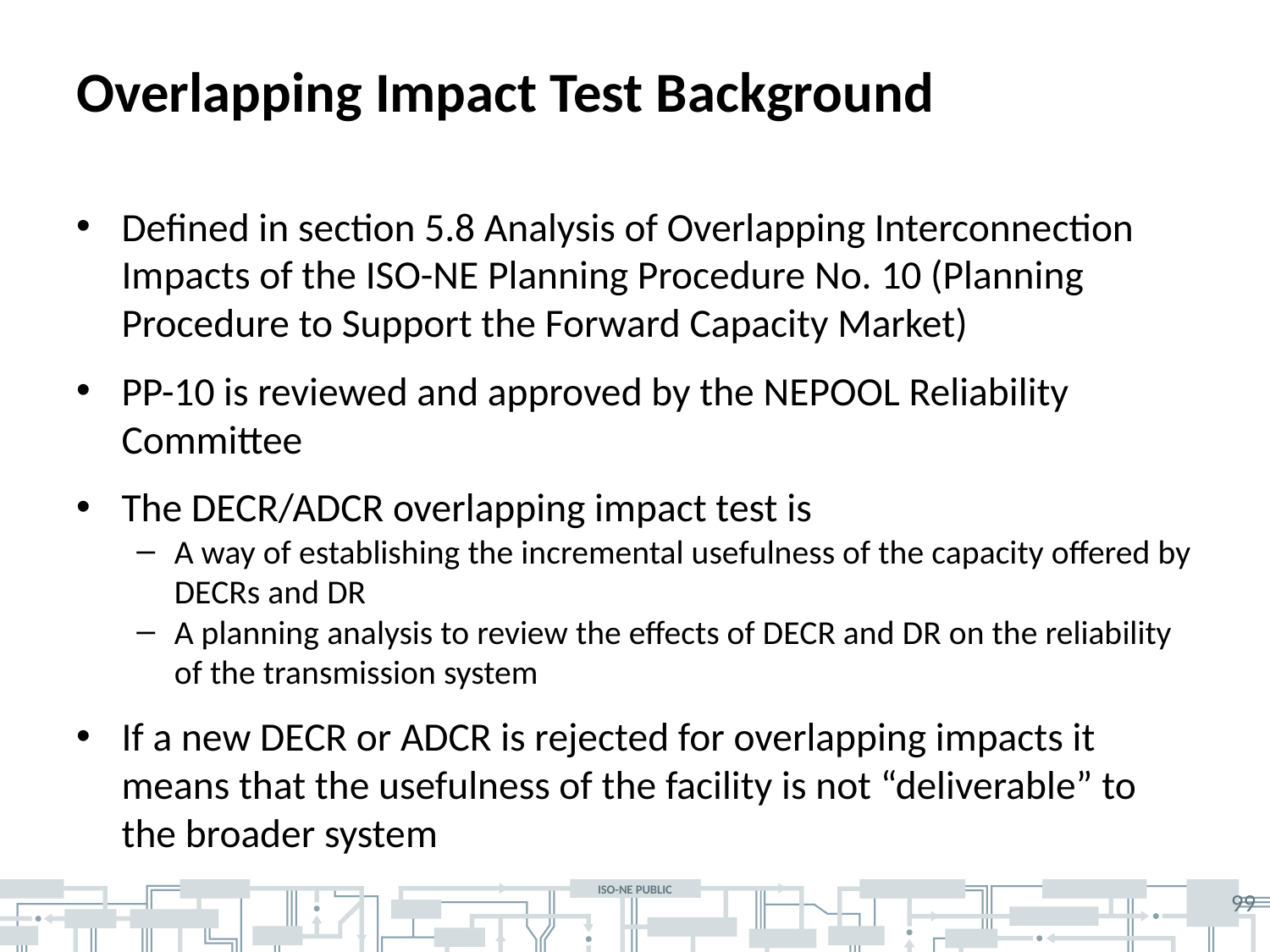

# Overlapping Impact Test Background
Defined in section 5.8 Analysis of Overlapping Interconnection Impacts of the ISO-NE Planning Procedure No. 10 (Planning Procedure to Support the Forward Capacity Market)
PP-10 is reviewed and approved by the NEPOOL Reliability Committee
The DECR/ADCR overlapping impact test is
A way of establishing the incremental usefulness of the capacity offered by DECRs and DR
A planning analysis to review the effects of DECR and DR on the reliability of the transmission system
If a new DECR or ADCR is rejected for overlapping impacts it means that the usefulness of the facility is not “deliverable” to the broader system
99